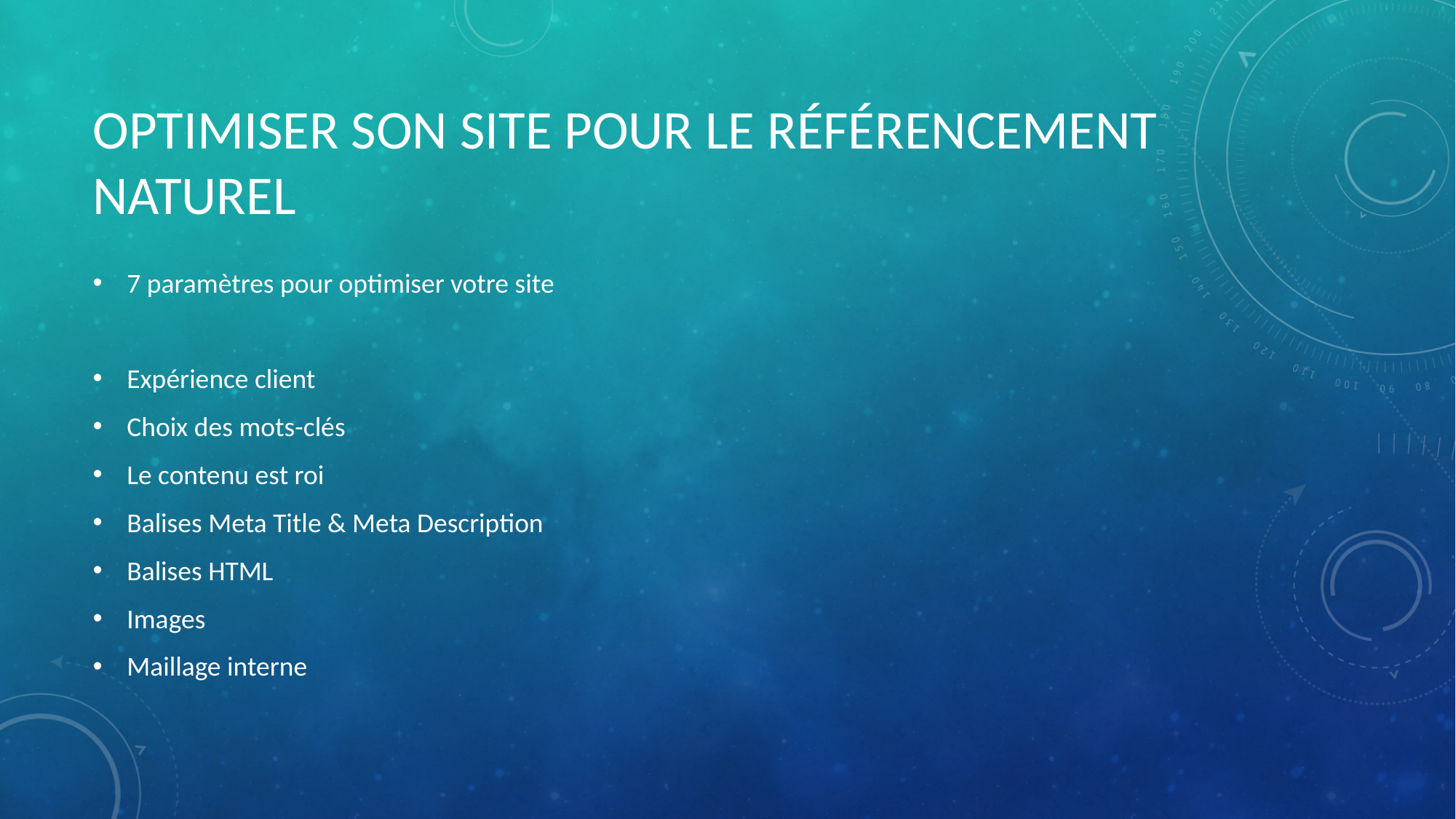

# Optimiser son site pour le référencement naturel
7 paramètres pour optimiser votre site

Expérience client
Choix des mots-clés
Le contenu est roi
Balises Meta Title & Meta Description
Balises HTML
Images
Maillage interne